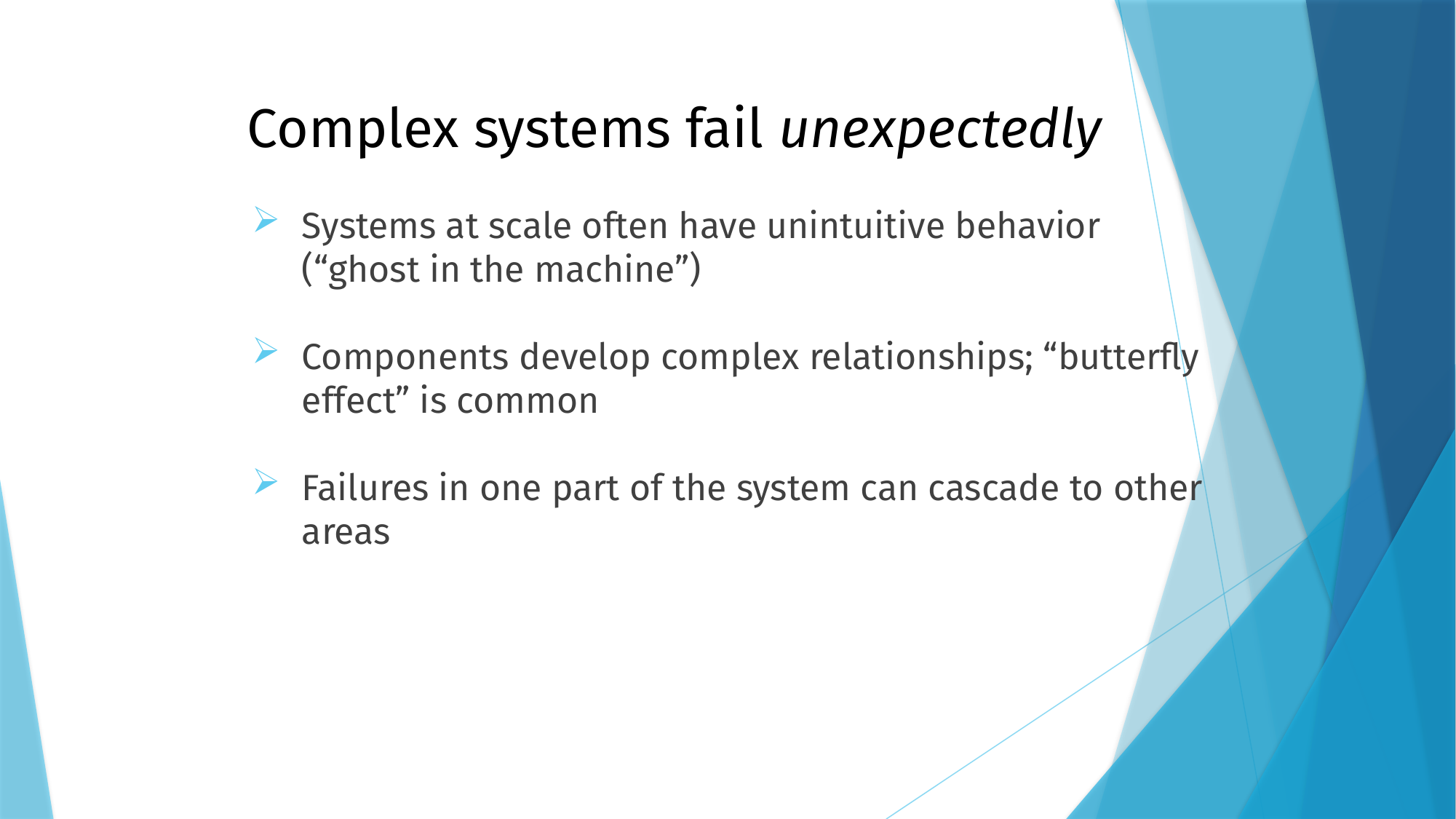

# Complex systems fail unexpectedly
Systems at scale often have unintuitive behavior (“ghost in the machine”)

Components develop complex relationships; “butterfly effect” is common

Failures in one part of the system can cascade to other areas